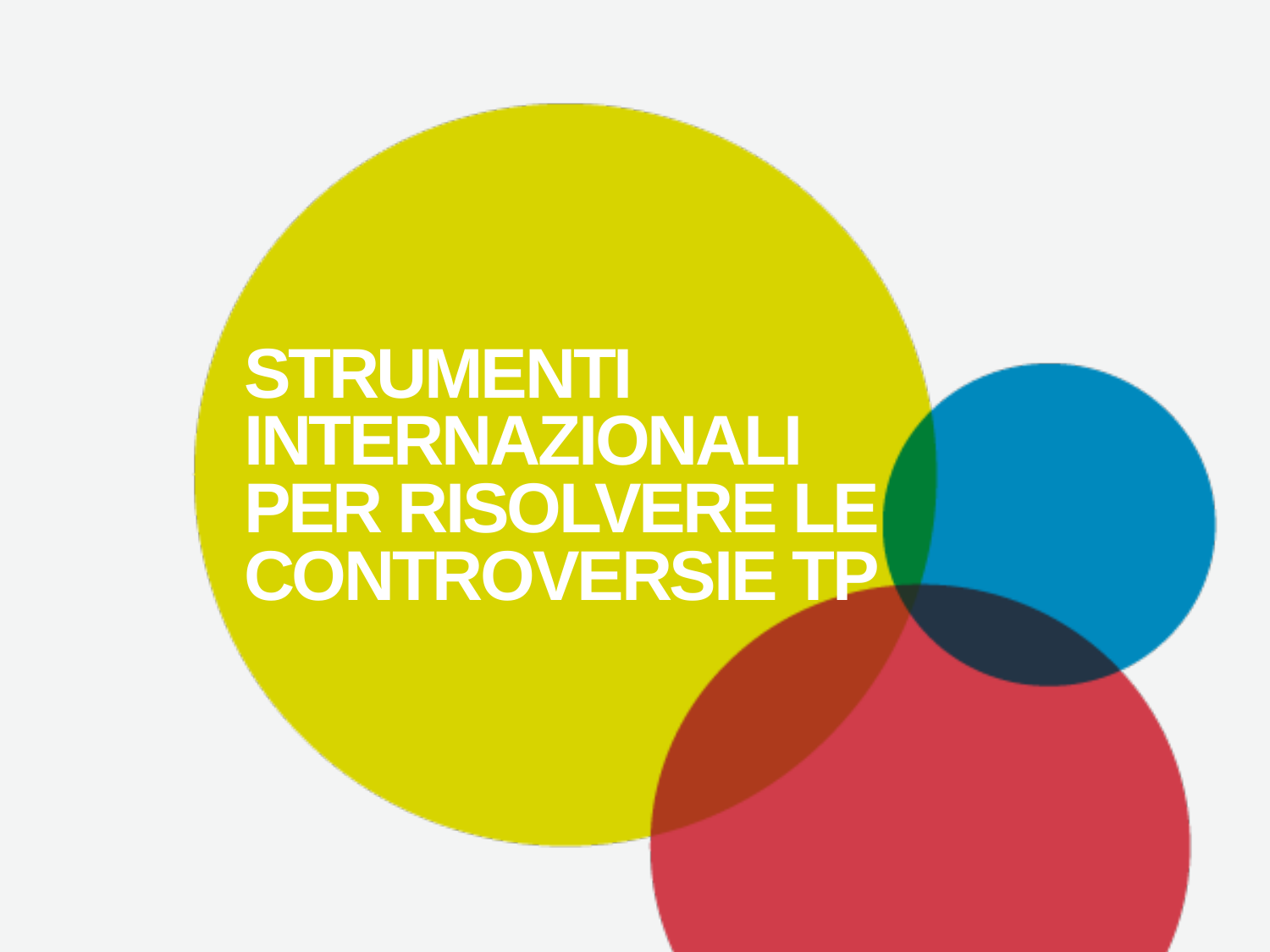

# STRUMENTI INTERNAZIONALI PER RISOLVERE LE CONTROVERSIE TP